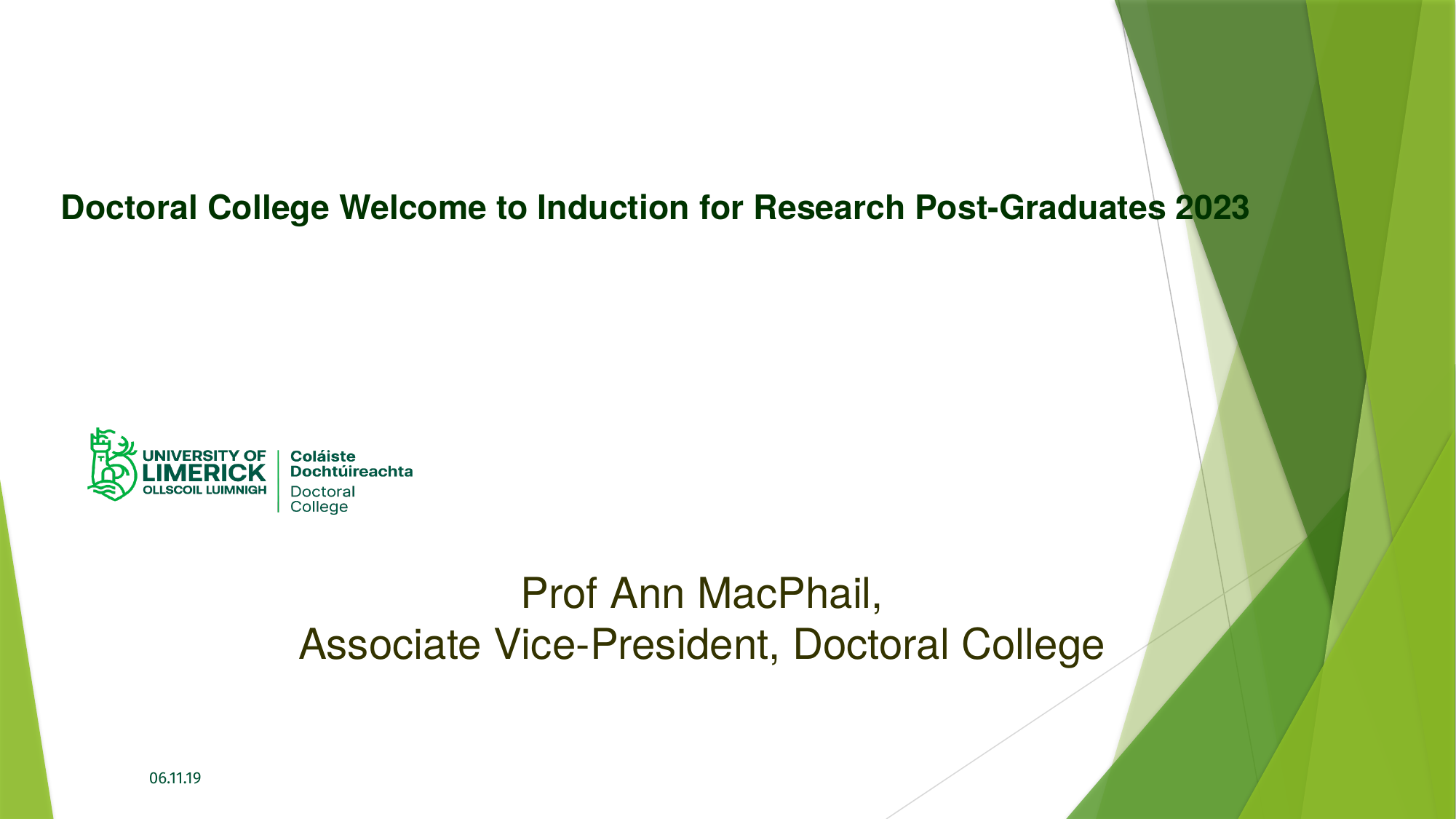

# Doctoral College Welcome to Induction for Research Post-Graduates 2023
Prof Ann MacPhail,
Associate Vice-President, Doctoral College
06.11.19